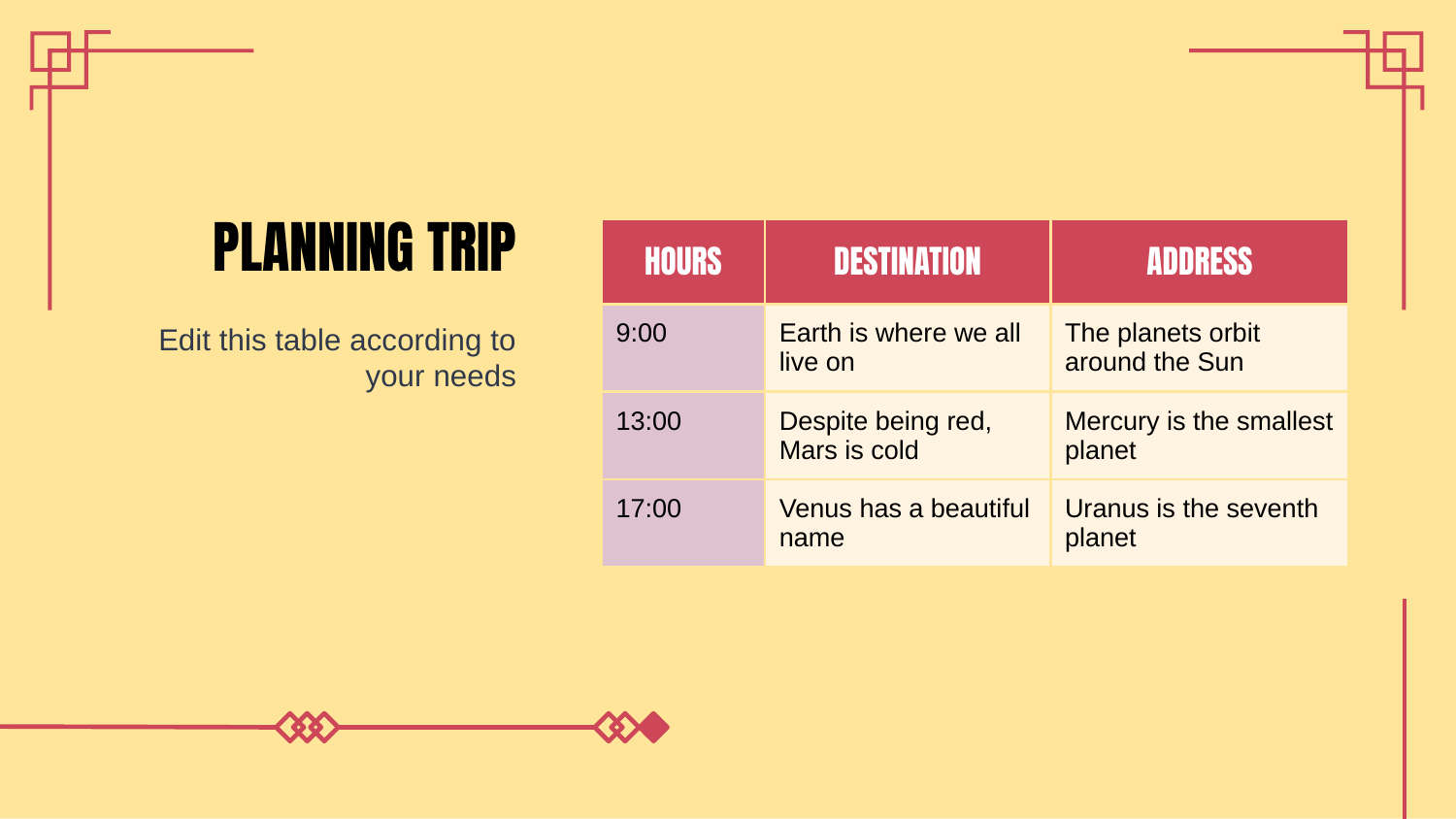

# PLANNING TRIP
| HOURS | DESTINATION | ADDRESS |
| --- | --- | --- |
| 9:00 | Earth is where we all live on | The planets orbit around the Sun |
| 13:00 | Despite being red, Mars is cold | Mercury is the smallest planet |
| 17:00 | Venus has a beautiful name | Uranus is the seventh planet |
Edit this table according to your needs